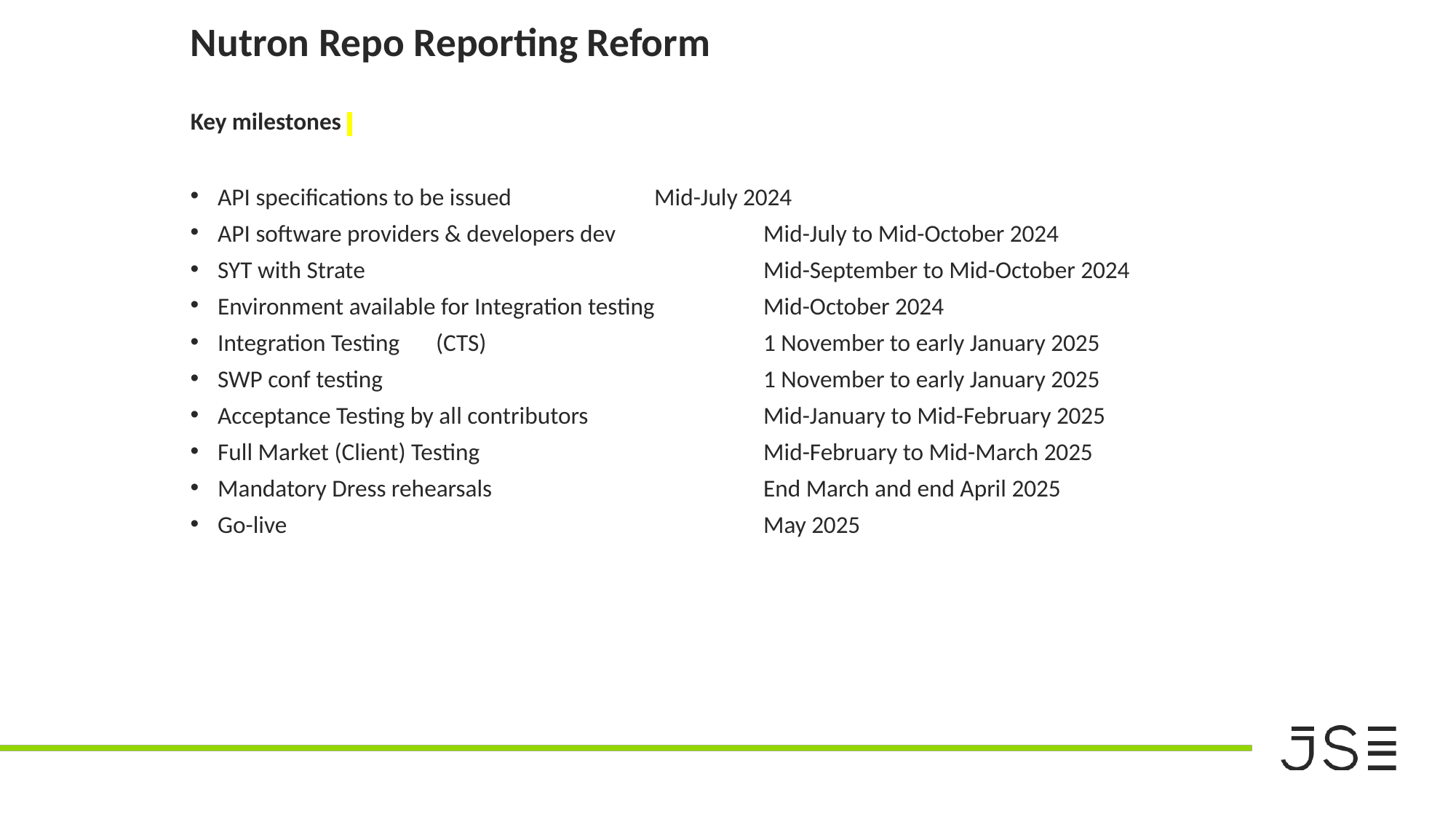

# Nutron Repo Reporting Reform Key milestones

API specifications to be issued 		Mid-July 2024
API software providers & developers dev		Mid-July to Mid-October 2024
SYT with Strate				Mid-September to Mid-October 2024
Environment available for Integration testing 	Mid-October 2024
Integration Testing 	(CTS)			1 November to early January 2025
SWP conf testing 				1 November to early January 2025
Acceptance Testing by all contributors		Mid-January to Mid-February 2025
Full Market (Client) Testing 			Mid-February to Mid-March 2025
Mandatory Dress rehearsals  			End March and end April 2025
Go-live 					May 2025